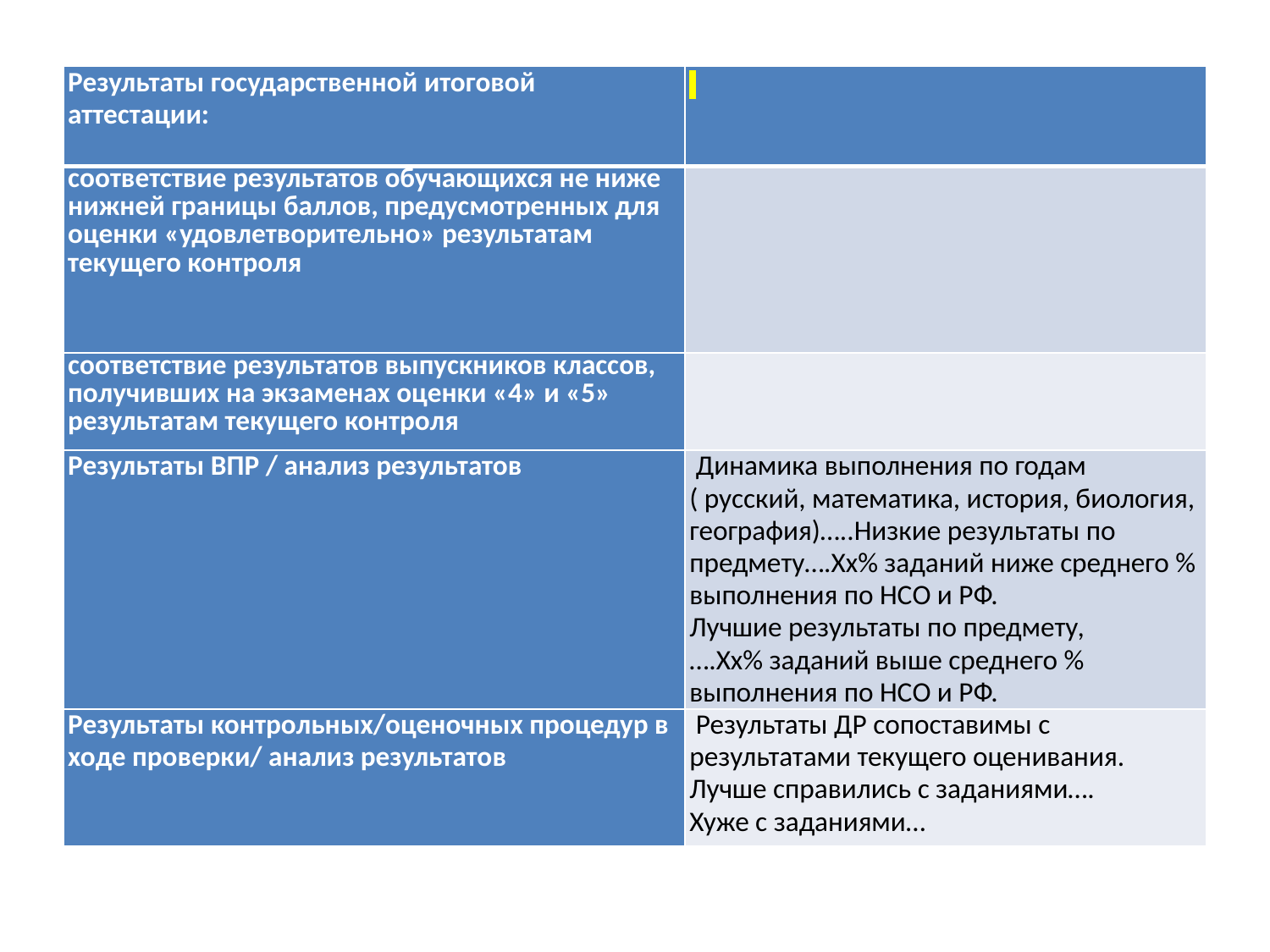

| Результаты государственной итоговой аттестации: |  |
| --- | --- |
| соответствие результатов обучающихся не ниже нижней границы баллов, предусмотренных для оценки «удовлетворительно» результатам текущего контроля |  |
| соответствие результатов выпускников классов, получивших на экзаменах оценки «4» и «5» результатам текущего контроля |  |
| Результаты ВПР / анализ результатов | Динамика выполнения по годам ( русский, математика, история, биология, география)…..Низкие результаты по предмету….Хх% заданий ниже среднего % выполнения по НСО и РФ. Лучшие результаты по предмету, ….Хх% заданий выше среднего % выполнения по НСО и РФ. |
| Результаты контрольных/оценочных процедур в ходе проверки/ анализ результатов | Результаты ДР сопоставимы с результатами текущего оценивания. Лучше справились с заданиями…. Хуже с заданиями… |